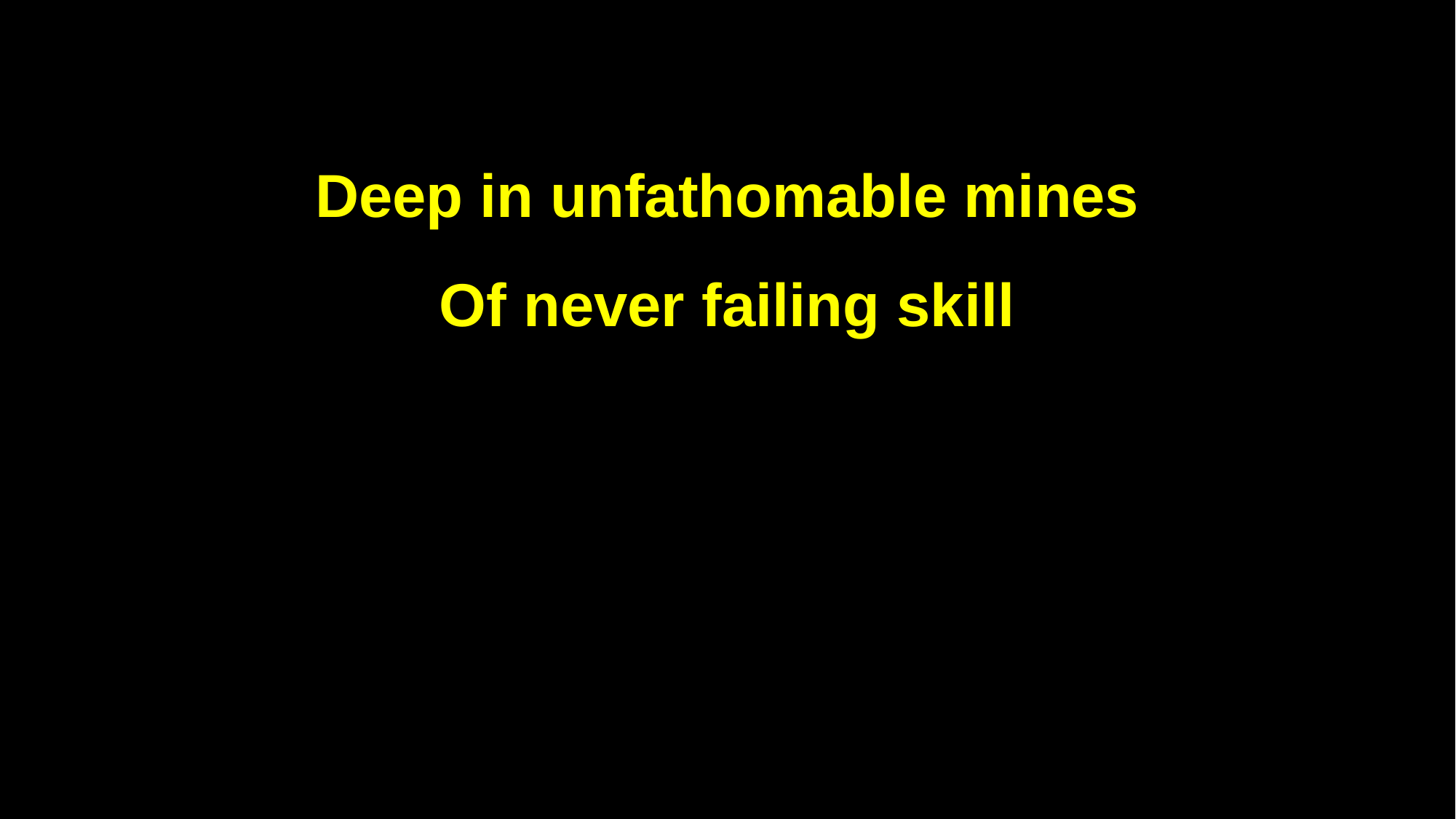

Deep in unfathomable mines
Of never failing skill